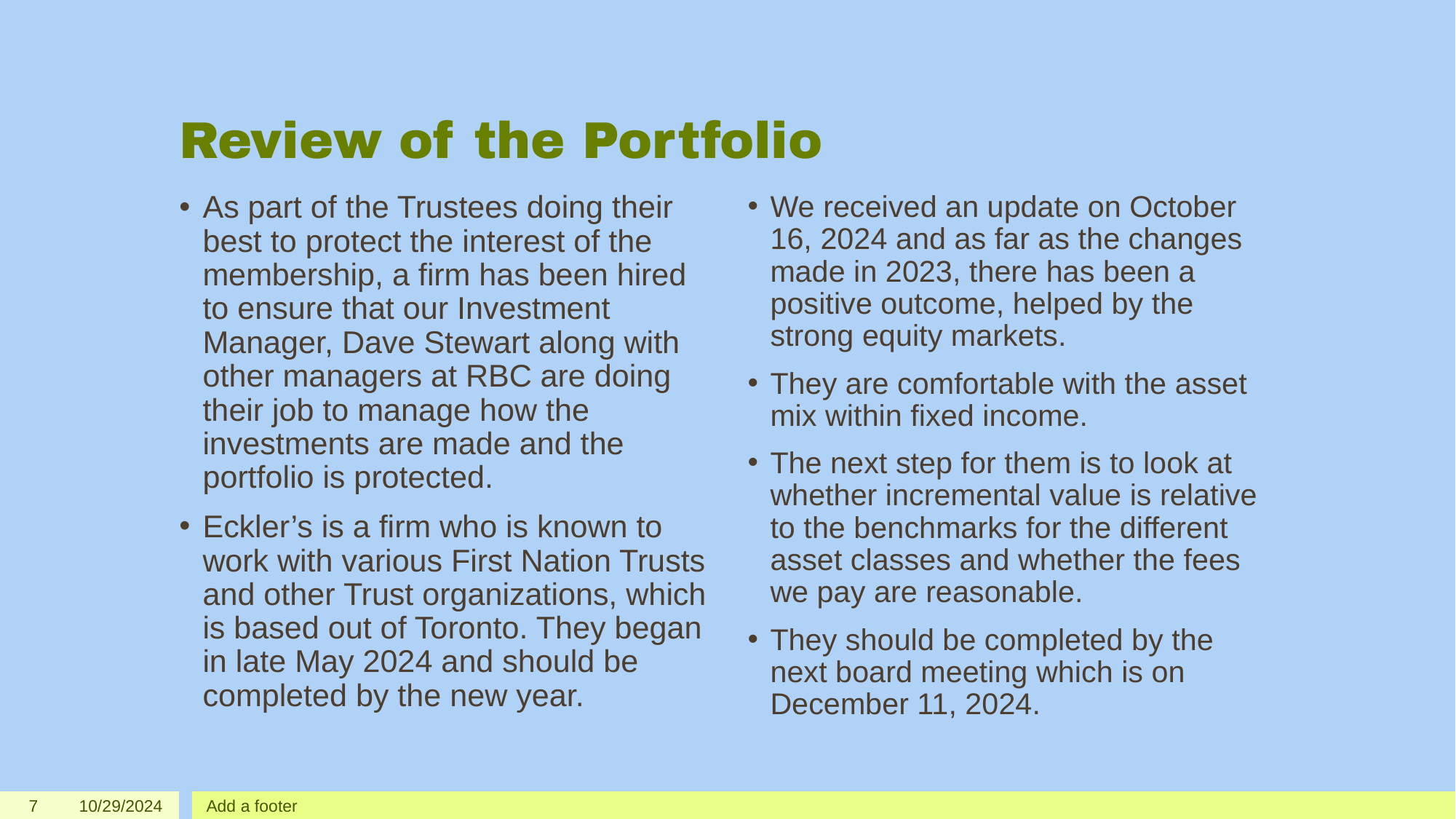

# Review of the Portfolio
As part of the Trustees doing their best to protect the interest of the membership, a firm has been hired to ensure that our Investment Manager, Dave Stewart along with other managers at RBC are doing their job to manage how the investments are made and the portfolio is protected.
Eckler’s is a firm who is known to work with various First Nation Trusts and other Trust organizations, which is based out of Toronto. They began in late May 2024 and should be completed by the new year.
We received an update on October 16, 2024 and as far as the changes made in 2023, there has been a positive outcome, helped by the strong equity markets.
They are comfortable with the asset mix within fixed income.
The next step for them is to look at whether incremental value is relative to the benchmarks for the different asset classes and whether the fees we pay are reasonable.
They should be completed by the next board meeting which is on December 11, 2024.
7
10/29/2024
Add a footer